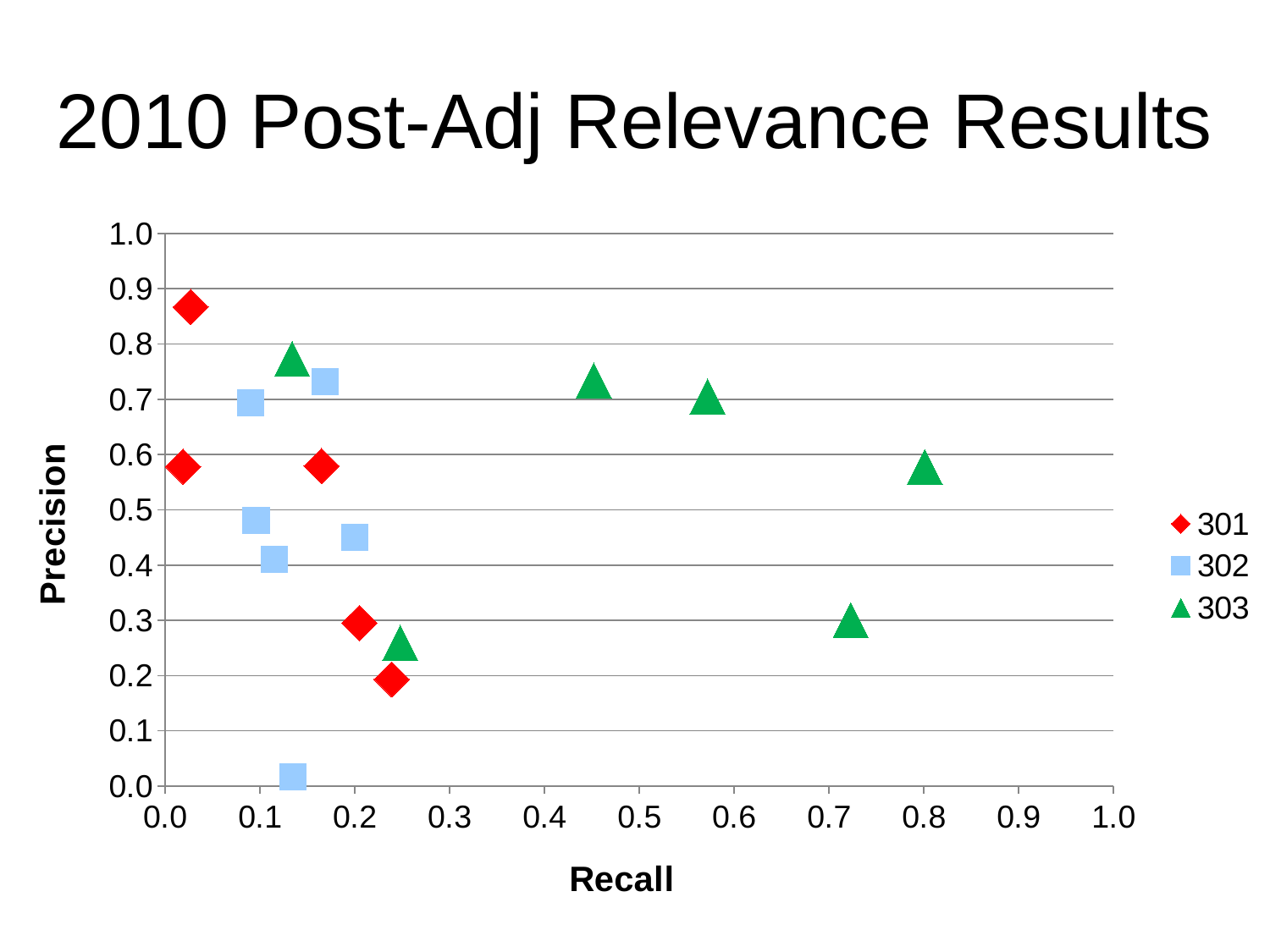

# 2010 Post-Adj Relevance Results

### Chart

| Category |  |  |  |
|---|---|---|---|